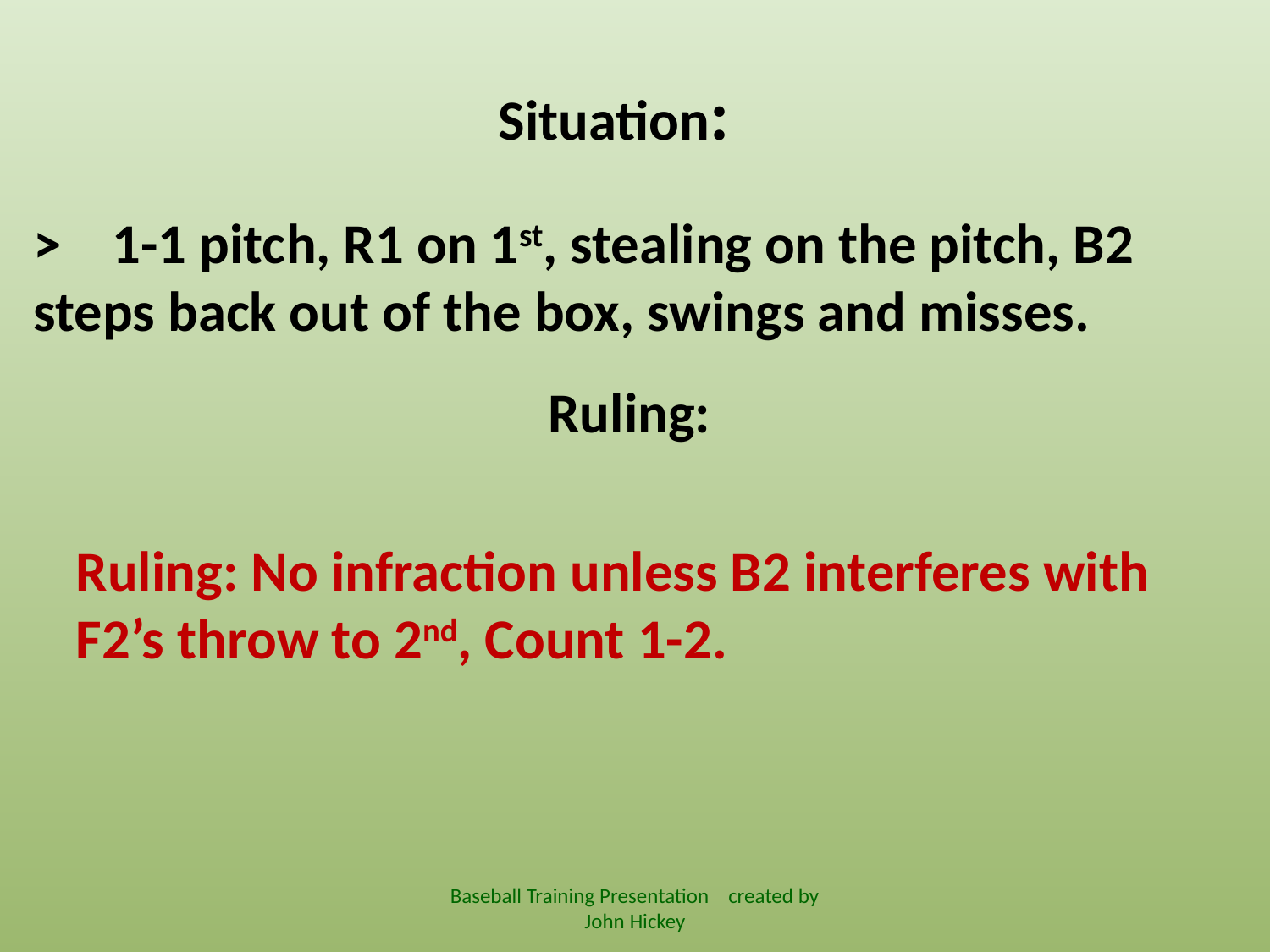

Situation:

>    1-1 pitch, R1 on 1st, stealing on the pitch, B2 steps back out of the box, swings and misses.

Ruling:
Ruling: No infraction unless B2 interferes with F2’s throw to 2nd, Count 1-2.
Baseball Training Presentation    created by John Hickey